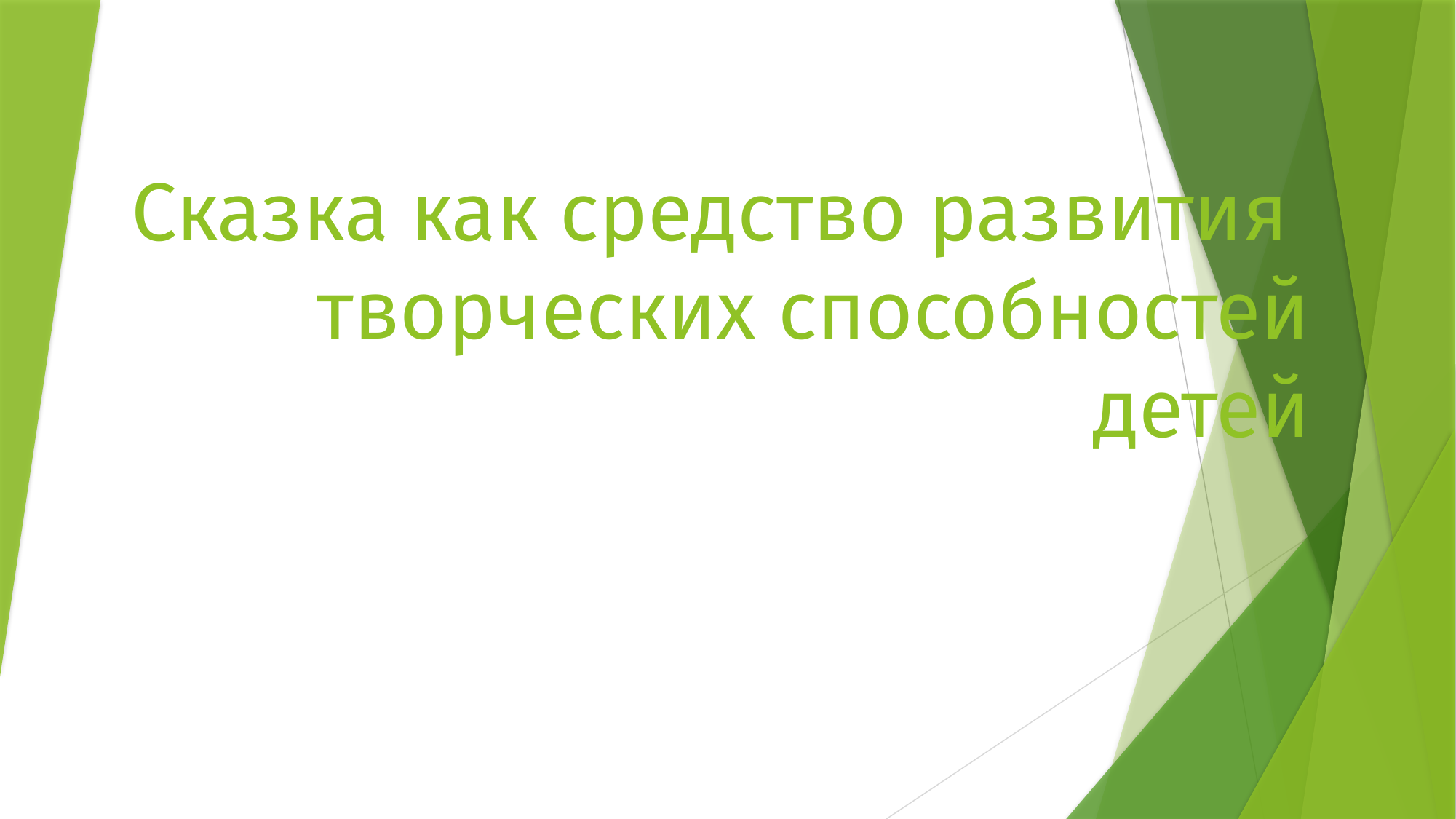

# Сказка как средство развития  творческих способностей детей